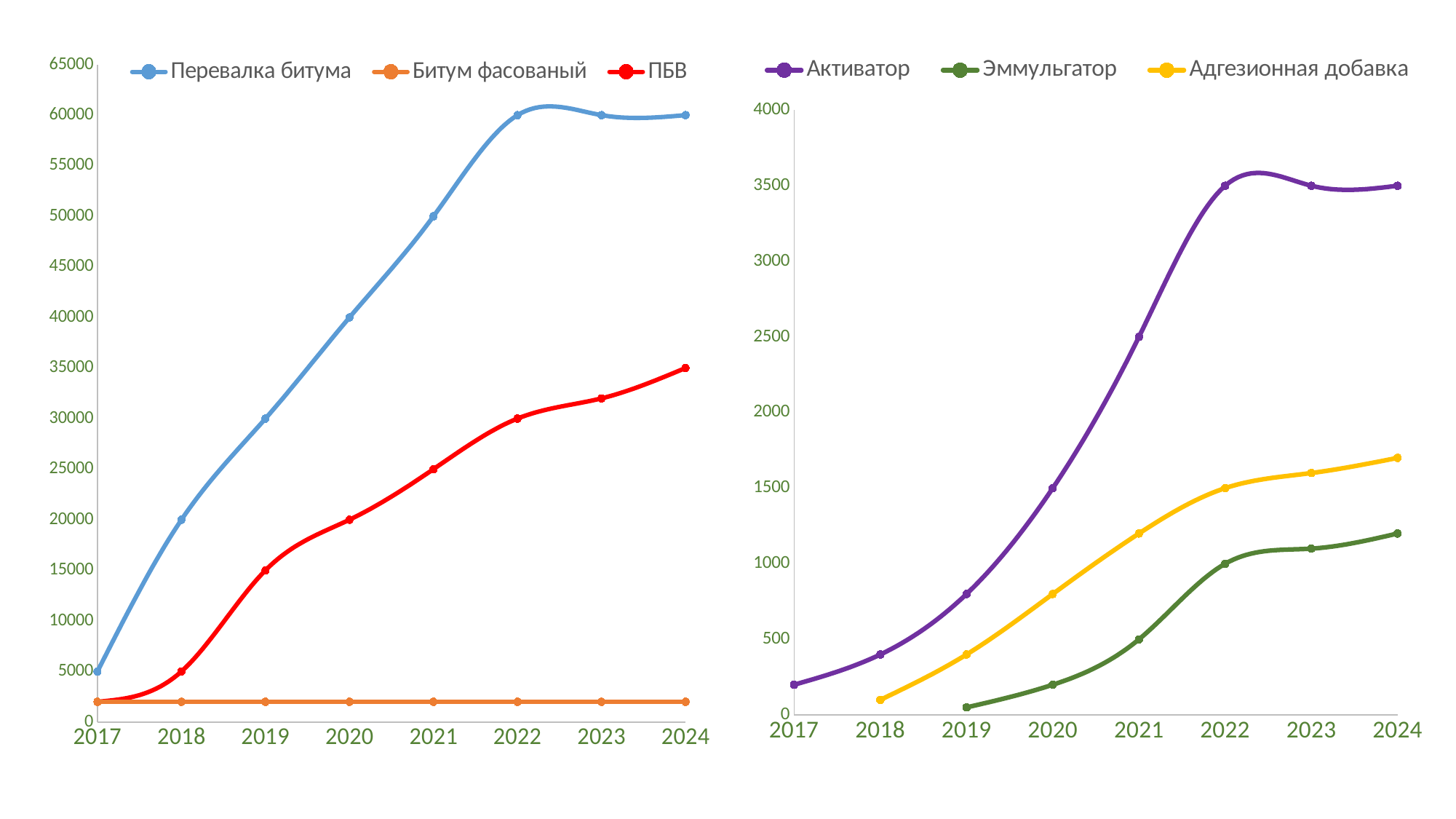

### Chart

| Category | Перевалка битума | Битум фасованый | ПБВ |
|---|---|---|---|

### Chart

| Category | Активатор | Эммульгатор | Адгезионная добавка |
|---|---|---|---|